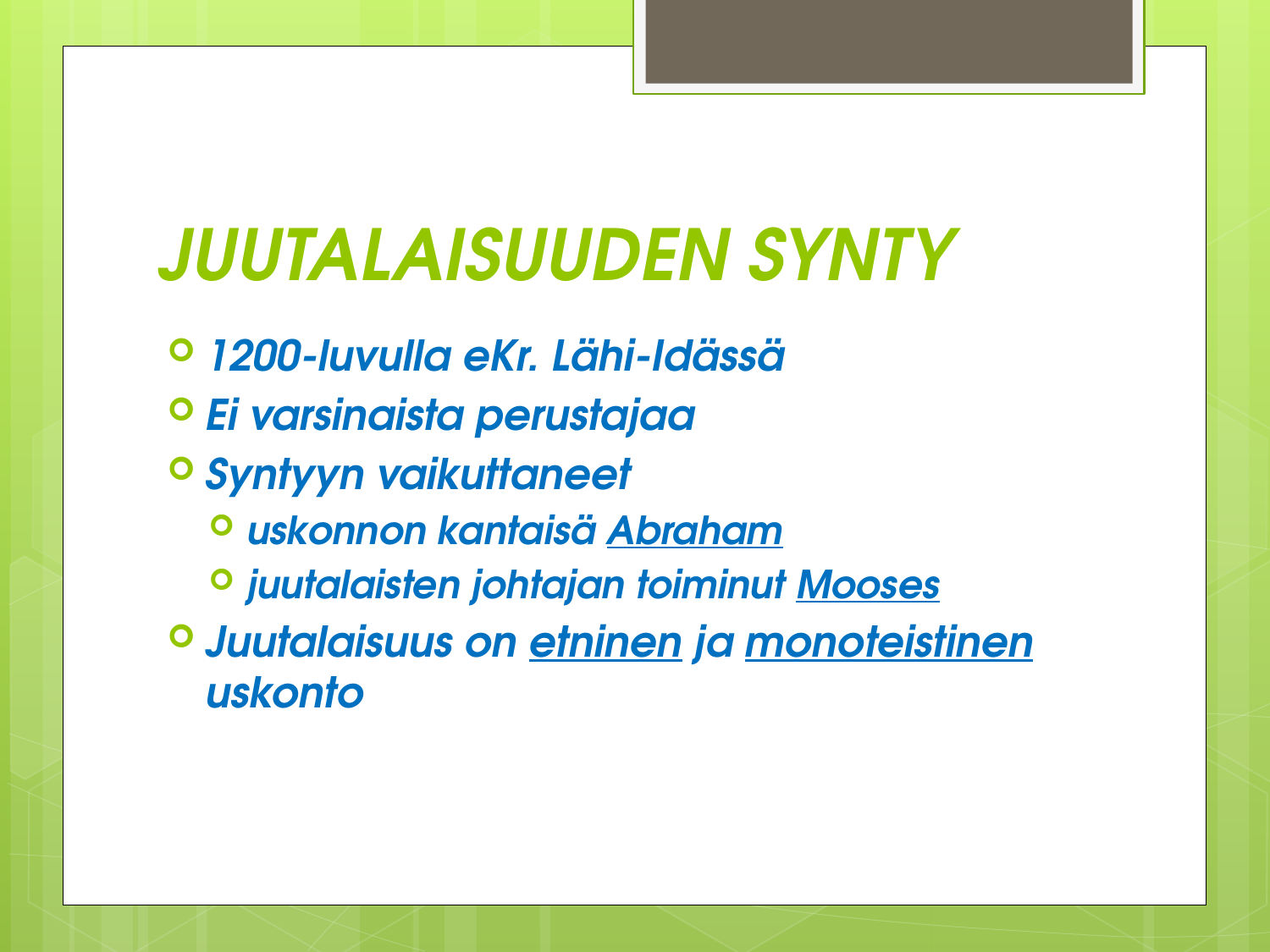

# JUUTALAISUUDEN SYNTY
1200-luvulla eKr. Lähi-Idässä
Ei varsinaista perustajaa
Syntyyn vaikuttaneet
uskonnon kantaisä Abraham
juutalaisten johtajan toiminut Mooses
Juutalaisuus on etninen ja monoteistinen uskonto